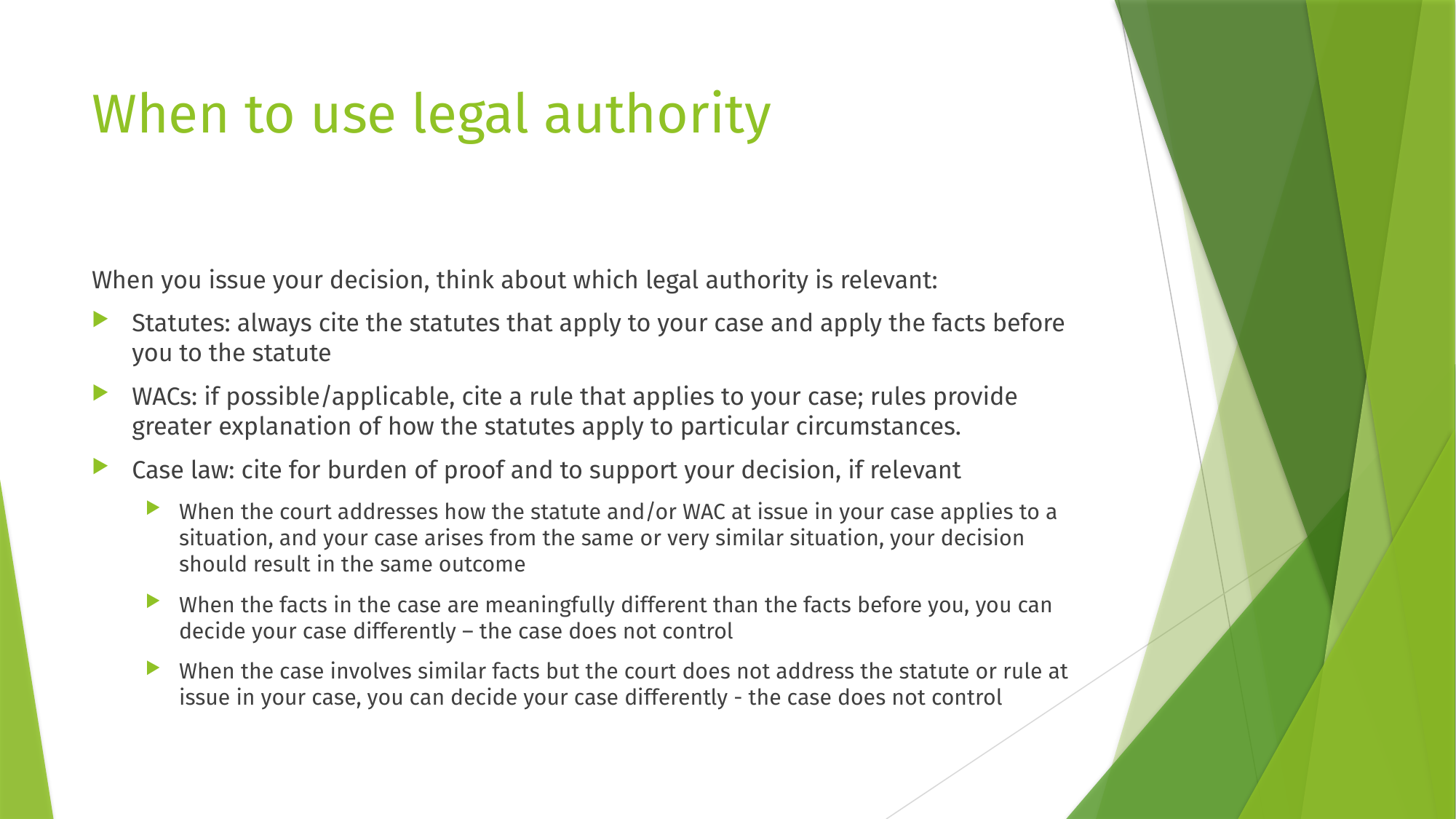

# When to use legal authority
When you issue your decision, think about which legal authority is relevant:
Statutes: always cite the statutes that apply to your case and apply the facts before you to the statute
WACs: if possible/applicable, cite a rule that applies to your case; rules provide greater explanation of how the statutes apply to particular circumstances.
Case law: cite for burden of proof and to support your decision, if relevant
When the court addresses how the statute and/or WAC at issue in your case applies to a situation, and your case arises from the same or very similar situation, your decision should result in the same outcome
When the facts in the case are meaningfully different than the facts before you, you can decide your case differently – the case does not control
When the case involves similar facts but the court does not address the statute or rule at issue in your case, you can decide your case differently - the case does not control